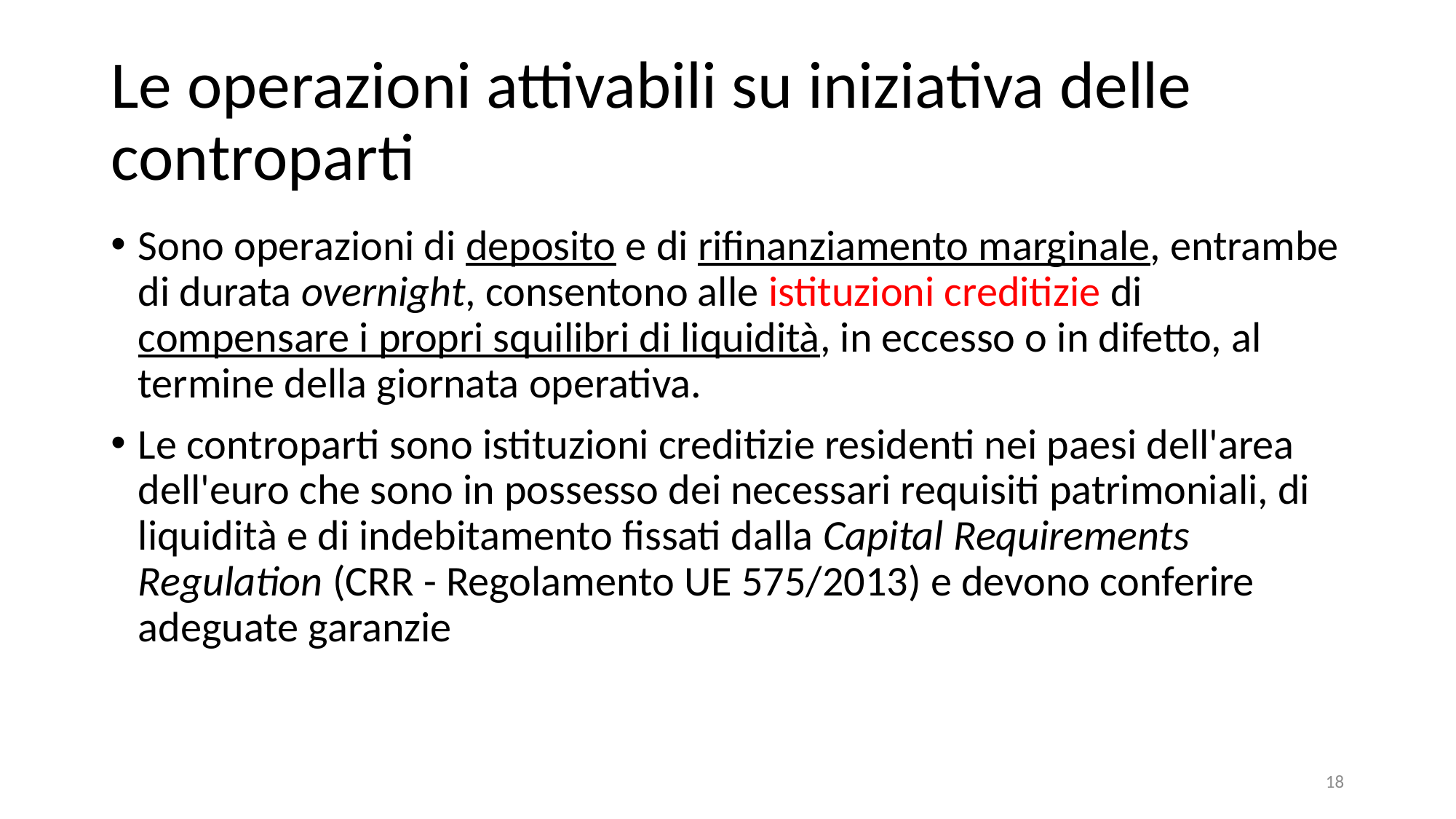

# Le operazioni attivabili su iniziativa delle controparti
Sono operazioni di deposito e di rifinanziamento marginale, entrambe di durata overnight, consentono alle istituzioni creditizie di compensare i propri squilibri di liquidità, in eccesso o in difetto, al termine della giornata operativa.
Le controparti sono istituzioni creditizie residenti nei paesi dell'area dell'euro che sono in possesso dei necessari requisiti patrimoniali, di liquidità e di indebitamento fissati dalla Capital Requirements Regulation (CRR - Regolamento UE 575/2013) e devono conferire adeguate garanzie
18